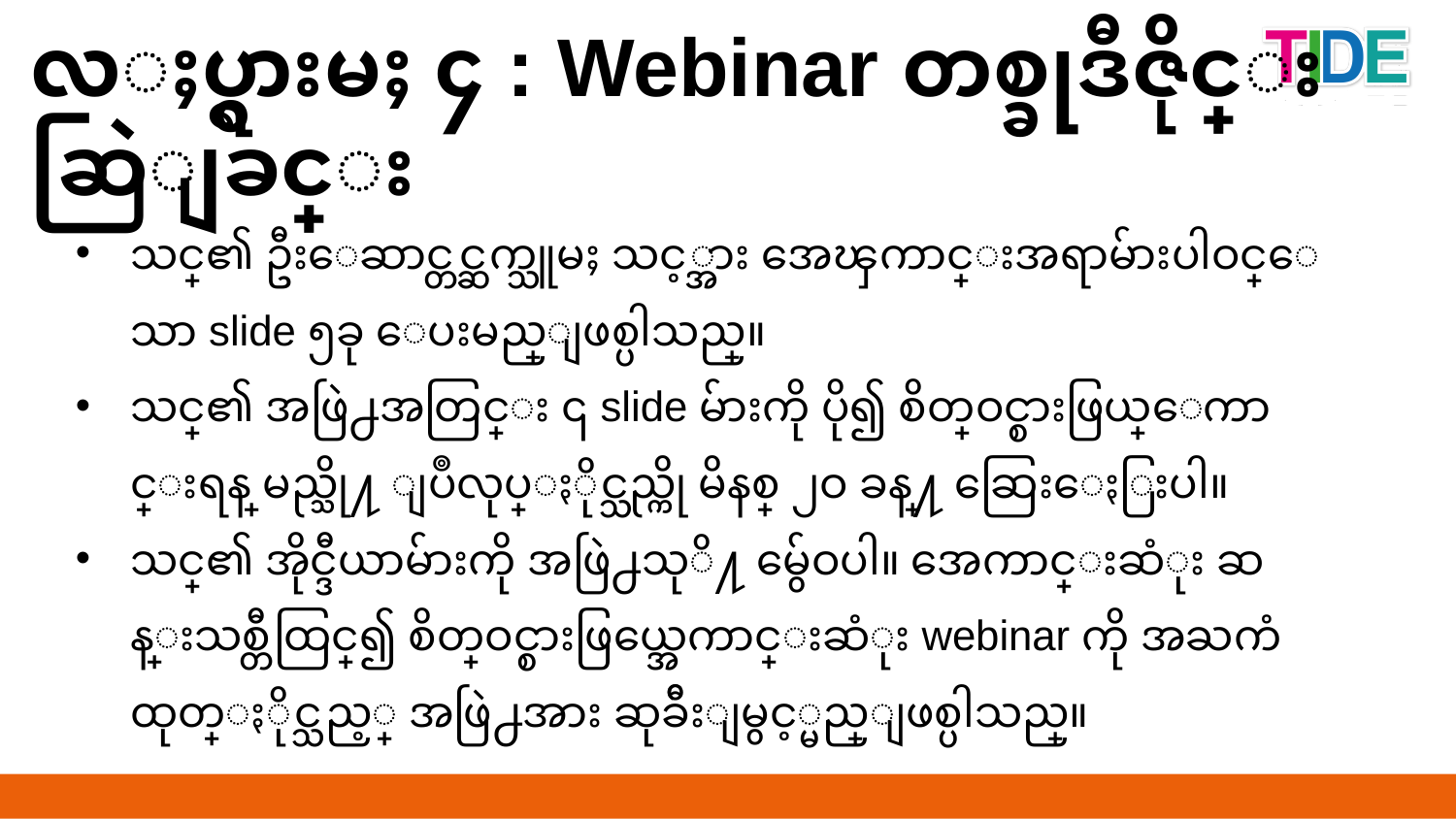

လႈပ္ရွားမႈ ၄ : Webinar တစ္ခုဒီဇိုင္းဆြဲျခင္း
သင္၏ ဦးေဆာင္တင္ဆက္သူမႈ သင့္အား အေၾကာင္းအရာမ်ားပါဝင္ေသာ slide ၅ခု ေပးမည္ျဖစ္ပါသည္။
သင္၏ အဖြဲ႕အတြင္း ၎ slide မ်ားကို ပို၍ စိတ္ဝင္စားဖြယ္ေကာင္းရန္ မည္သို႔ ျပဳလုပ္ႏိုင္သည္ကို မိနစ္ ၂ဝ ခန္႔ ေဆြးေႏြးပါ။
သင္၏ အိုင္ဒီယာမ်ားကို အဖြဲ႕သုိ႔ မွ်ေဝပါ။ အေကာင္းဆံုး ဆန္းသစ္တီထြင္၍ စိတ္ဝင္စားဖြယ္အေကာင္းဆံုး webinar ကို အႀကံထုတ္ႏိုင္သည့္ အဖြဲ႕အား ဆုခ်ီးျမွင့္မည္ျဖစ္ပါသည္။